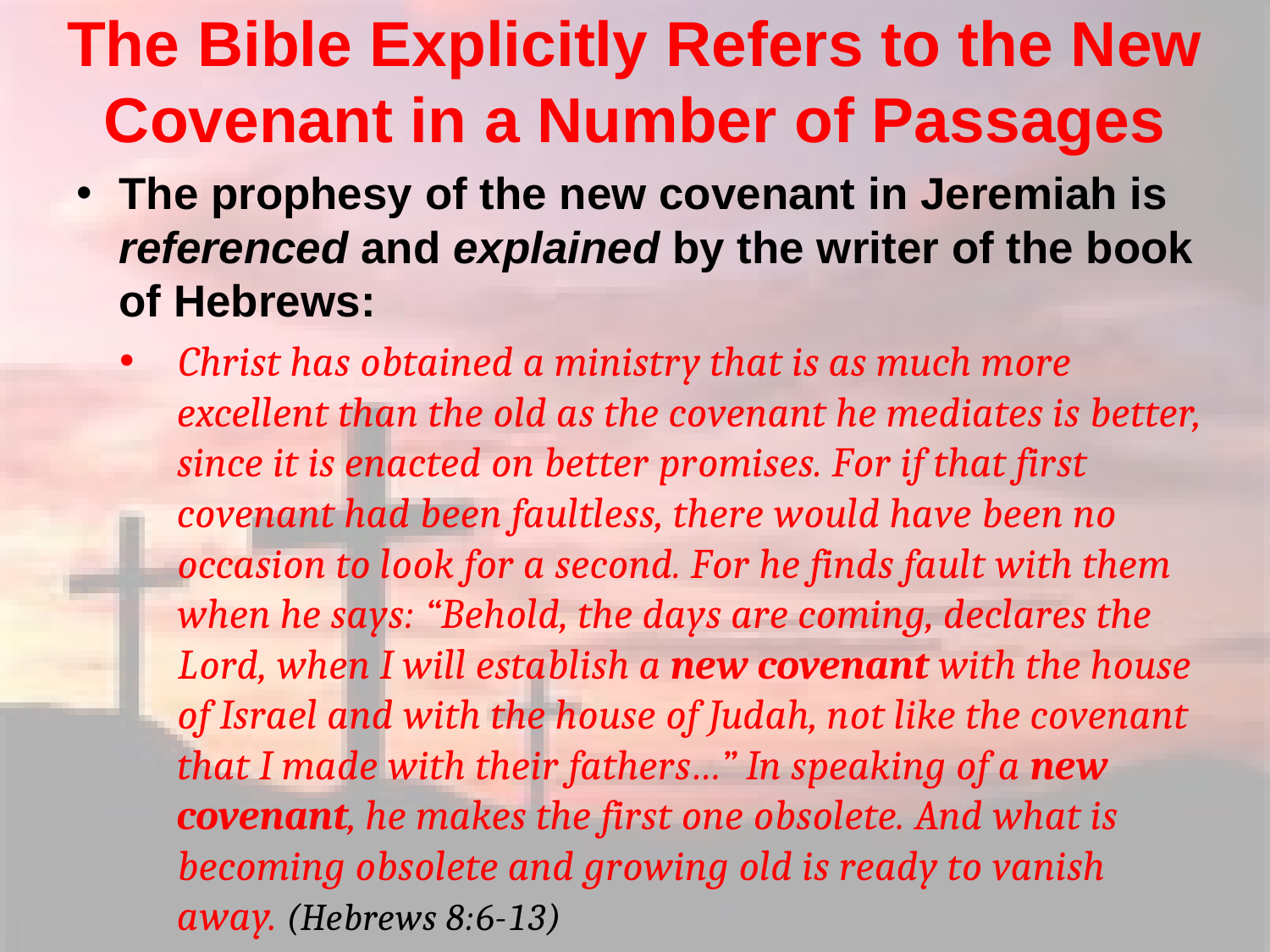

# The Bible Explicitly Refers to the New Covenant in a Number of Passages
The prophesy of the new covenant in Jeremiah is referenced and explained by the writer of the book of Hebrews:
Christ has obtained a ministry that is as much more excellent than the old as the covenant he mediates is better, since it is enacted on better promises. For if that first covenant had been faultless, there would have been no occasion to look for a second. For he finds fault with them when he says: “Behold, the days are coming, declares the Lord, when I will establish a new covenant with the house of Israel and with the house of Judah, not like the covenant that I made with their fathers…” In speaking of a new covenant, he makes the first one obsolete. And what is becoming obsolete and growing old is ready to vanish away. (Hebrews 8:6-13)